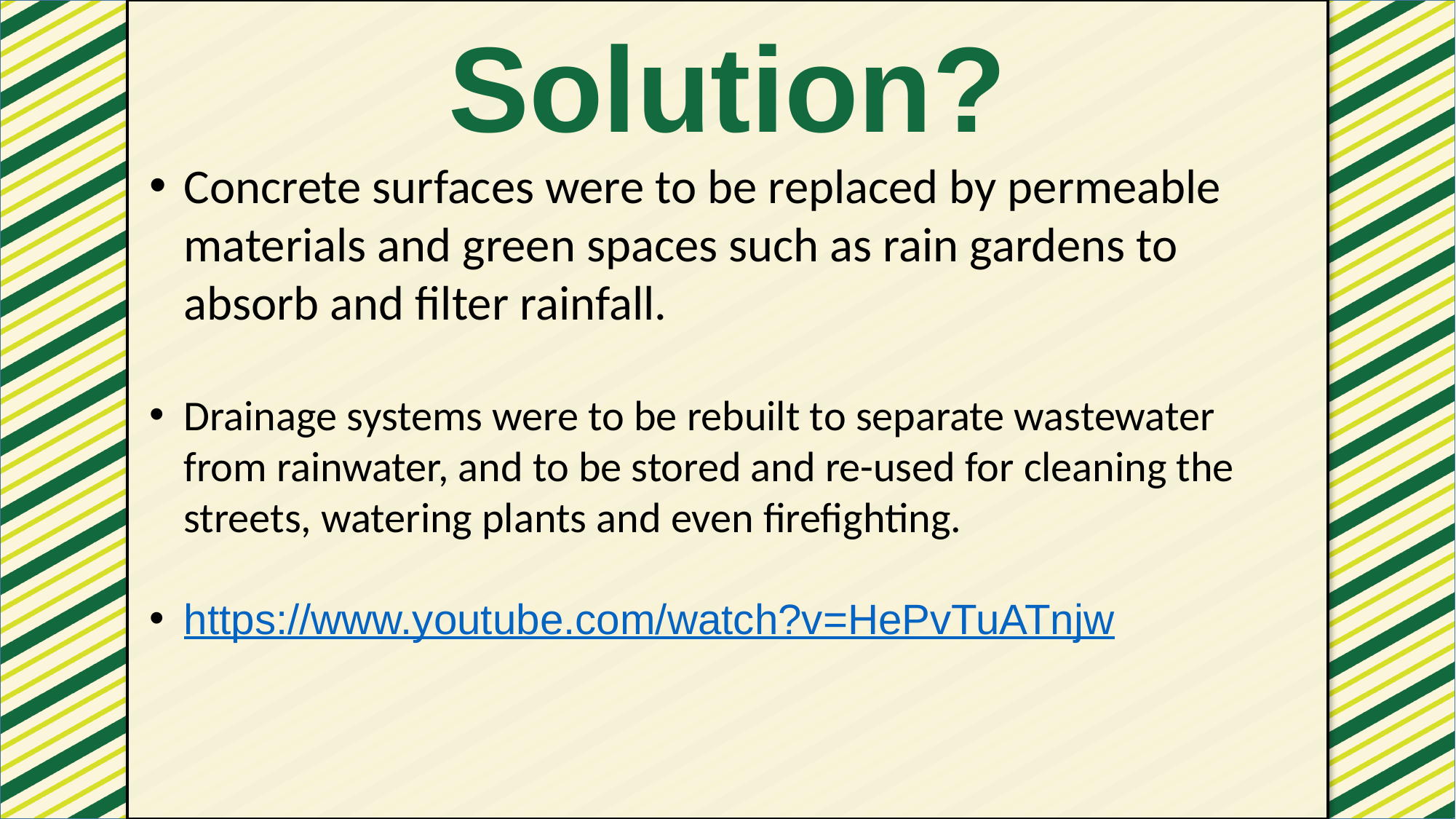

Solution?

#
Concrete surfaces were to be replaced by permeable materials and green spaces such as rain gardens to absorb and filter rainfall.

Drainage systems were to be rebuilt to separate wastewater from rainwater, and to be stored and re-used for cleaning the streets, watering plants and even firefighting.

https://www.youtube.com/watch?v=HePvTuATnjw